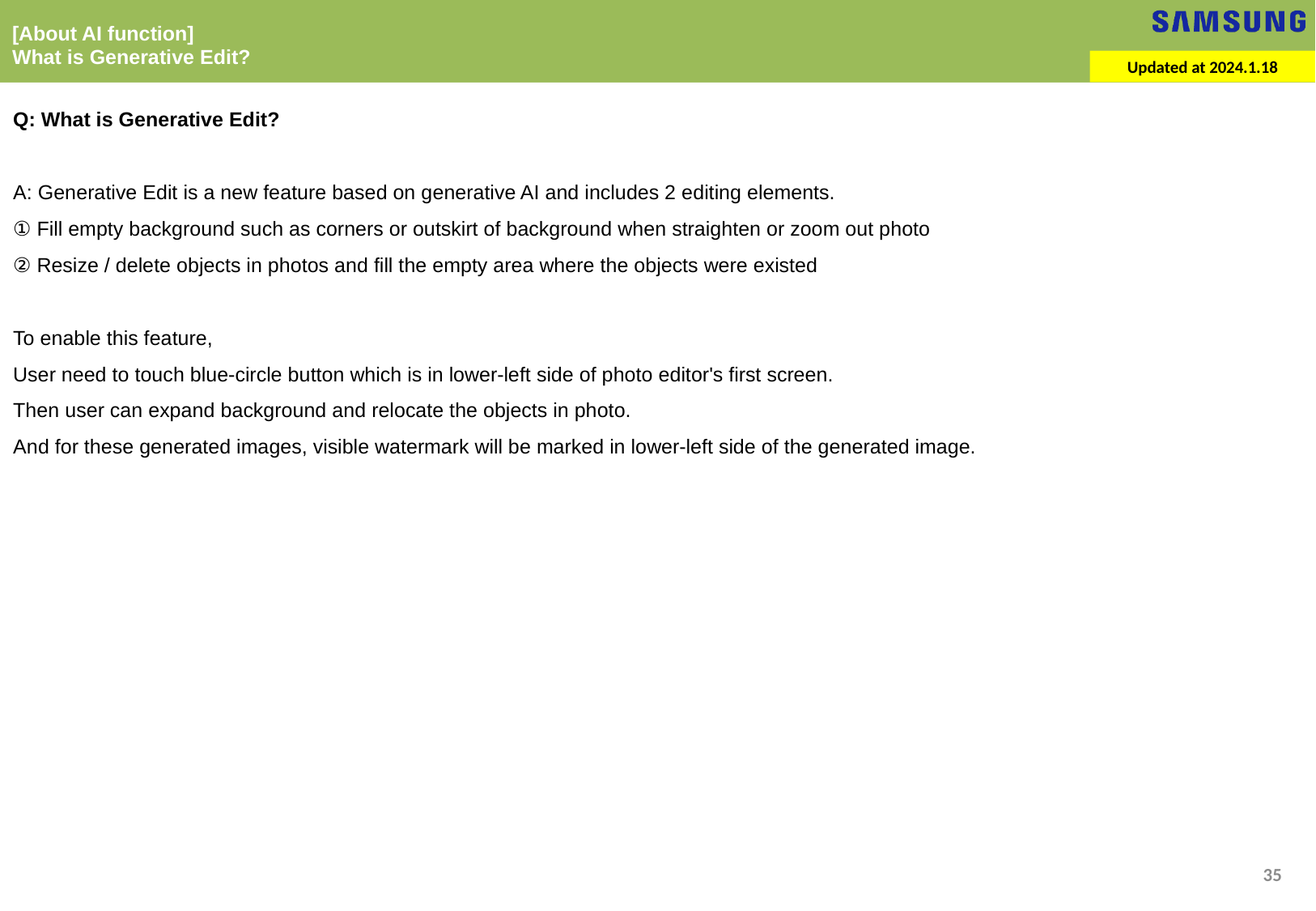

[About AI function]
What is Generative Edit?
Updated at 2024.1.18
Q: What is Generative Edit?

A: Generative Edit is a new feature based on generative AI and includes 2 editing elements.
① Fill empty background such as corners or outskirt of background when straighten or zoom out photo
② Resize / delete objects in photos and fill the empty area where the objects were existed

To enable this feature,
User need to touch blue-circle button which is in lower-left side of photo editor's first screen.
Then user can expand background and relocate the objects in photo.
And for these generated images, visible watermark will be marked in lower-left side of the generated image.

35